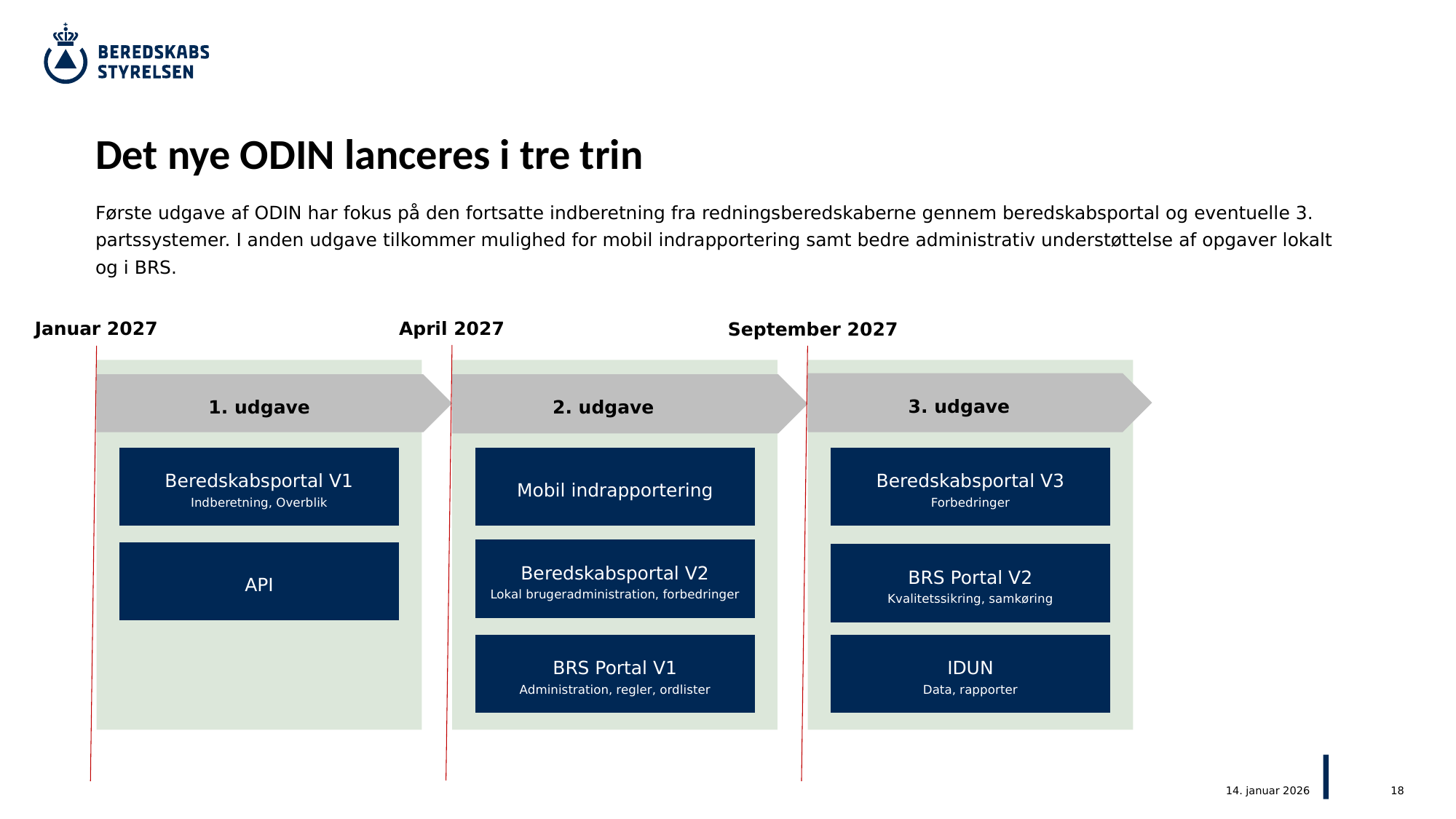

Det nye ODIN lanceres i tre trin
Første udgave af ODIN har fokus på den fortsatte indberetning fra redningsberedskaberne gennem beredskabsportal og eventuelle 3. partssystemer. I anden udgave tilkommer mulighed for mobil indrapportering samt bedre administrativ understøttelse af opgaver lokalt og i BRS.
Januar 2027
April 2027
September 2027

3. udgave
1. udgave
2. udgave
Beredskabsportal V1
Indberetning, Overblik
Mobil indrapportering
Beredskabsportal V3
Forbedringer
Beredskabsportal V2
Lokal brugeradministration, forbedringer
API
BRS Portal V2
Kvalitetssikring, samkøring
BRS Portal V1
Administration, regler, ordlister
IDUN
Data, rapporter
18
14. januar 2026